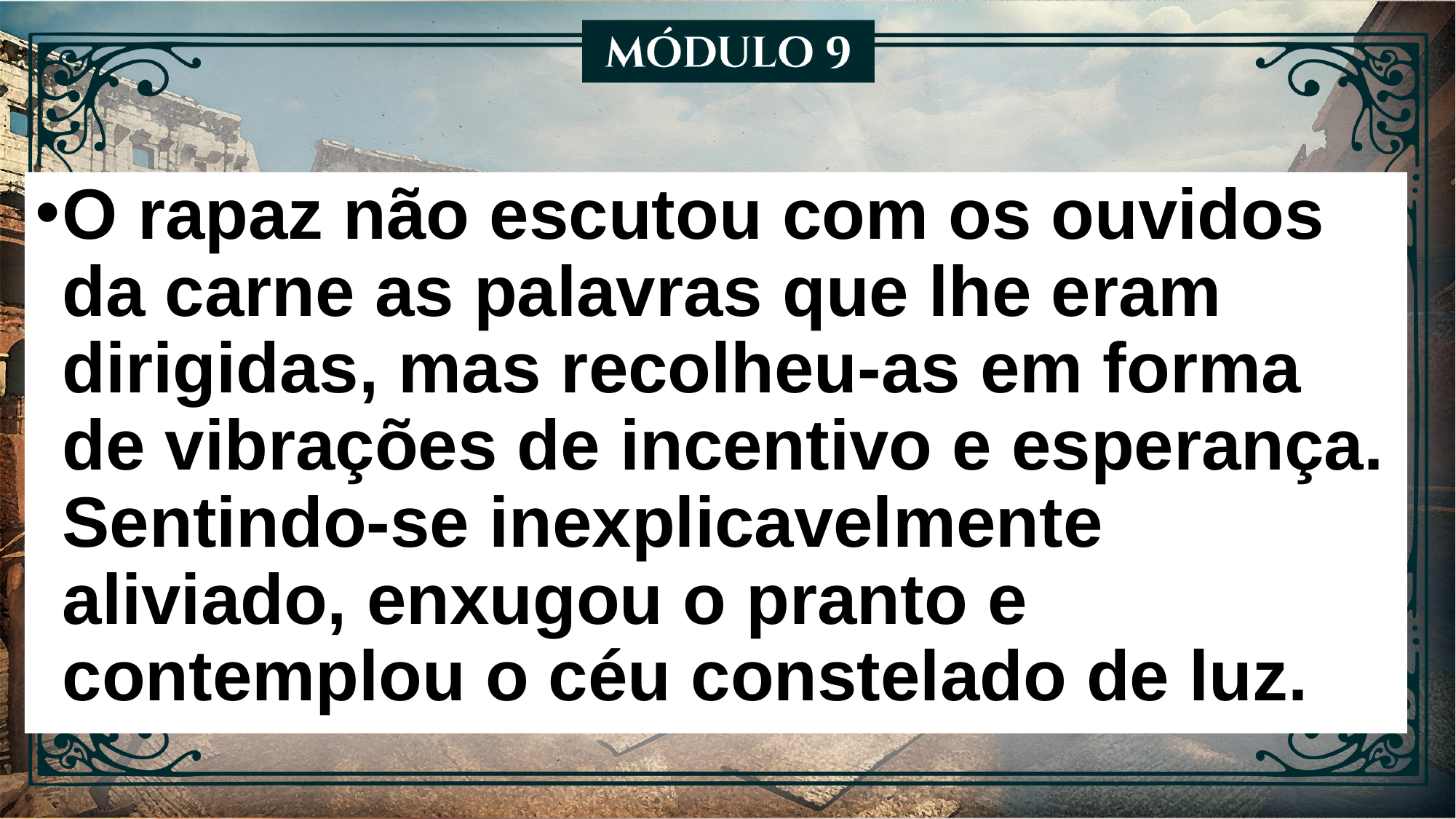

O rapaz não escutou com os ouvidos da carne as palavras que lhe eram dirigidas, mas recolheu-as em forma de vibrações de incentivo e esperança. Sentindo-se inexplicavelmente aliviado, enxugou o pranto e contemplou o céu constelado de luz.